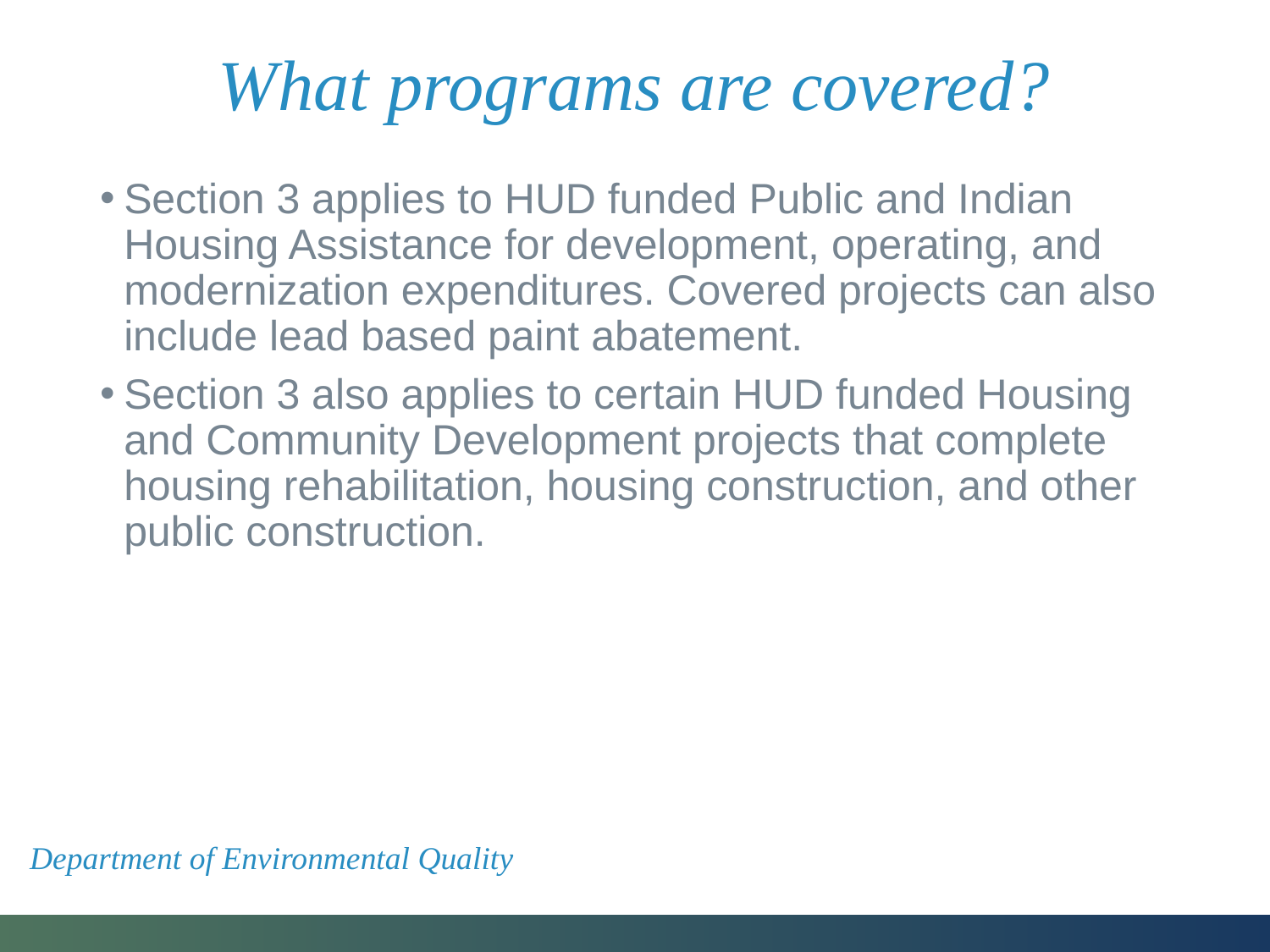

# What programs are covered?
Section 3 applies to HUD funded Public and Indian Housing Assistance for development, operating, and modernization expenditures. Covered projects can also include lead based paint abatement.
Section 3 also applies to certain HUD funded Housing and Community Development projects that complete housing rehabilitation, housing construction, and other public construction.

Department of Environmental Quality